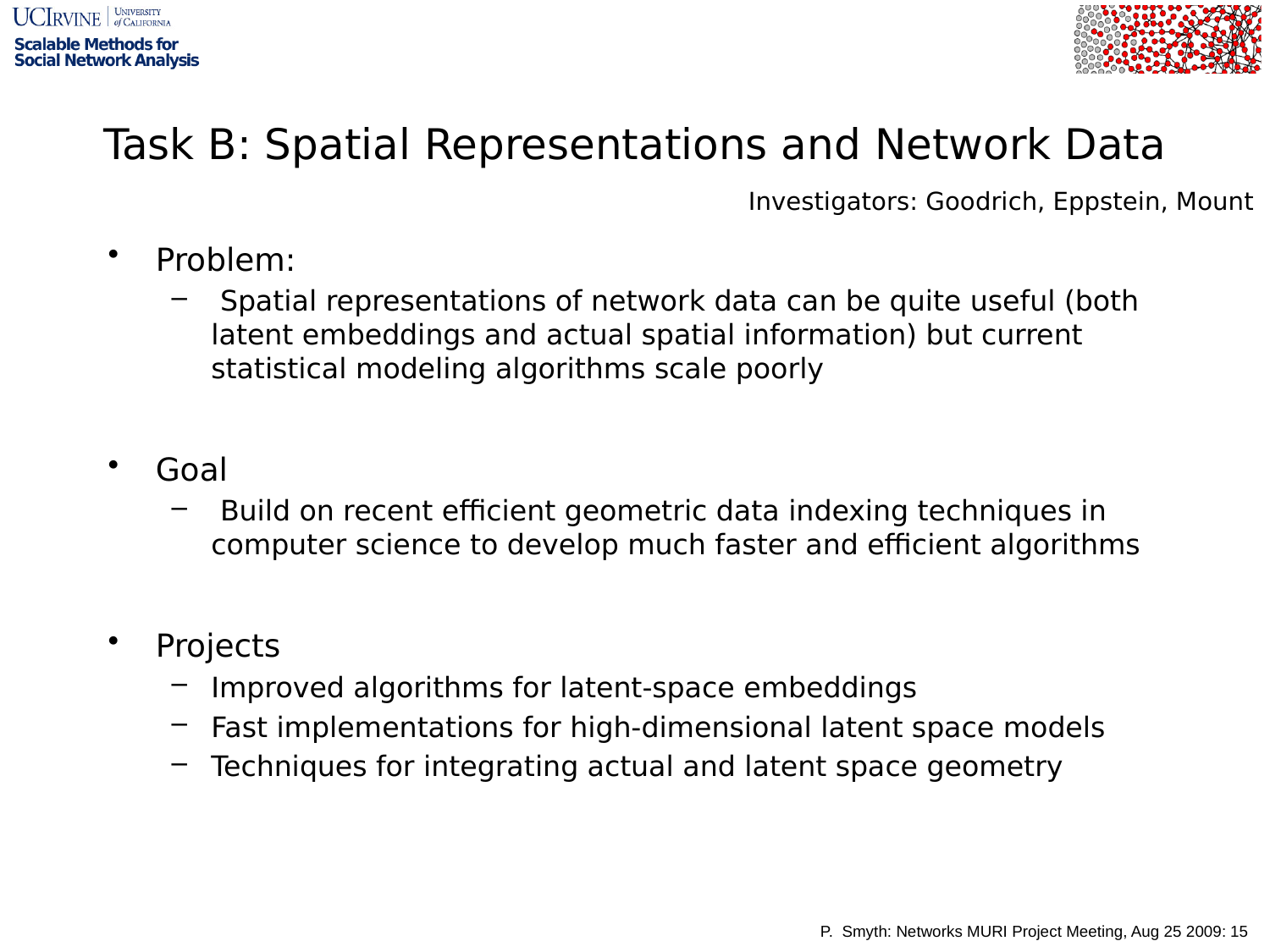

# Task B: Spatial Representations and Network Data
Investigators: Goodrich, Eppstein, Mount
Problem:
 Spatial representations of network data can be quite useful (both latent embeddings and actual spatial information) but current statistical modeling algorithms scale poorly

Goal
 Build on recent efficient geometric data indexing techniques in computer science to develop much faster and efficient algorithms

Projects
Improved algorithms for latent-space embeddings
Fast implementations for high-dimensional latent space models
Techniques for integrating actual and latent space geometry